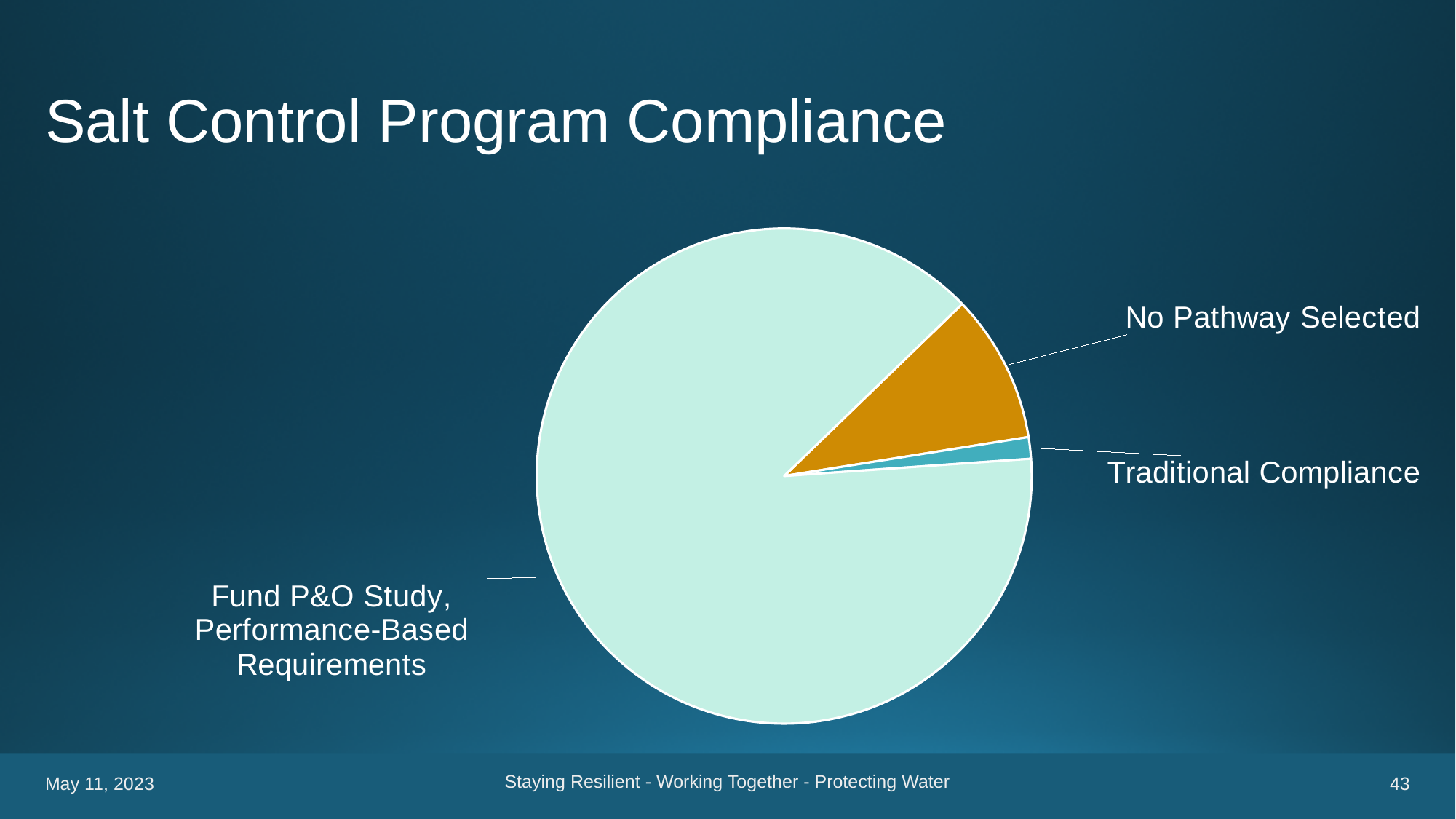

# Salt Control Program Compliance

### Chart

| Category | Sales |
|---|---|
| No Pathway Selected | 304.0 |
| Traditional Compliance | 44.0 |
| Fund P&O Study, Performance-Based Requirements | 2784.0 |
Staying Resilient - Working Together - Protecting Water
43
May 11, 2023